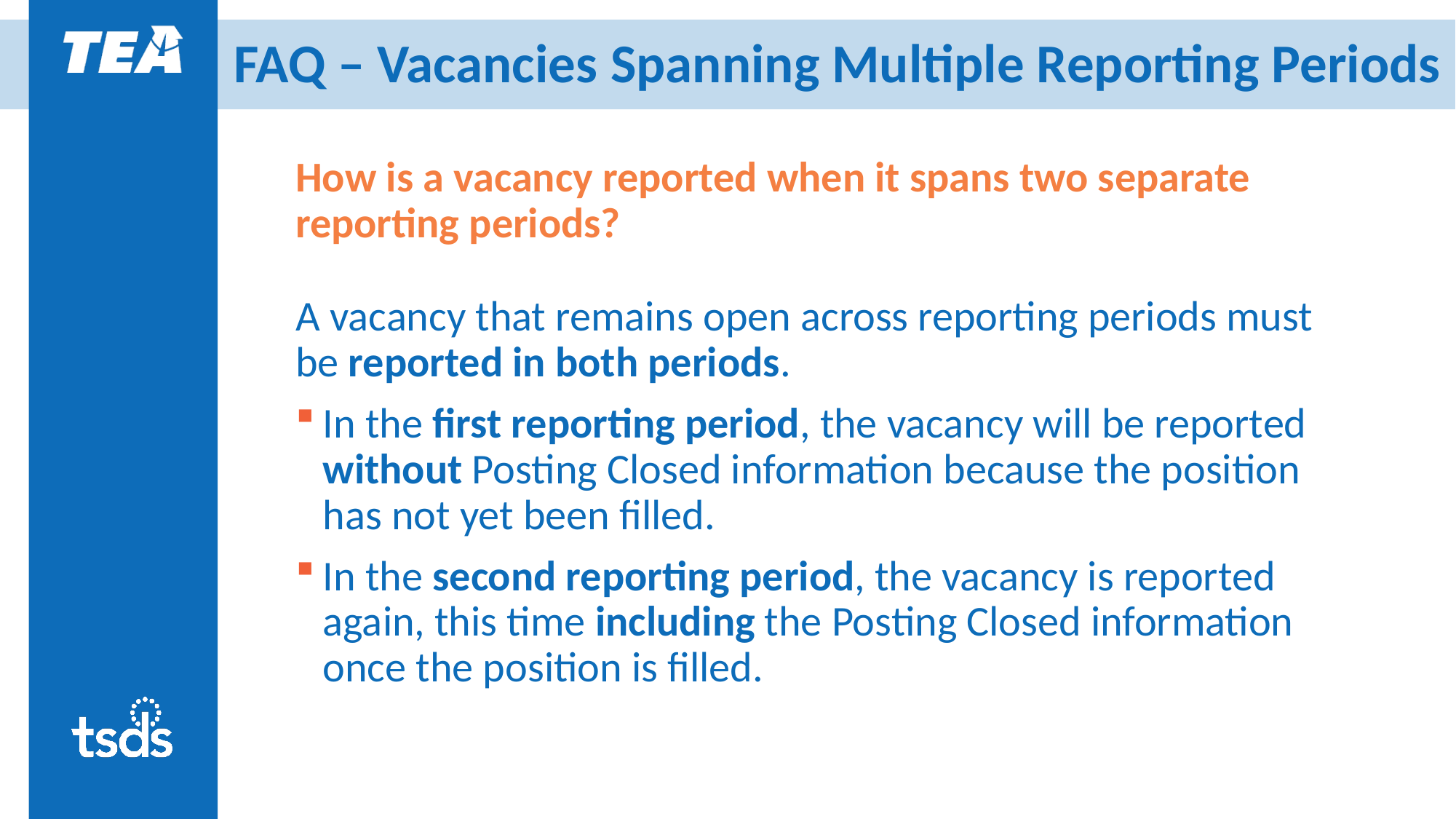

# FAQ – Vacancies Spanning Multiple Reporting Periods
How is a vacancy reported when it spans two separate reporting periods?

A vacancy that remains open across reporting periods must be reported in both periods.
In the first reporting period, the vacancy will be reported without Posting Closed information because the position has not yet been filled.
In the second reporting period, the vacancy is reported again, this time including the Posting Closed information once the position is filled.